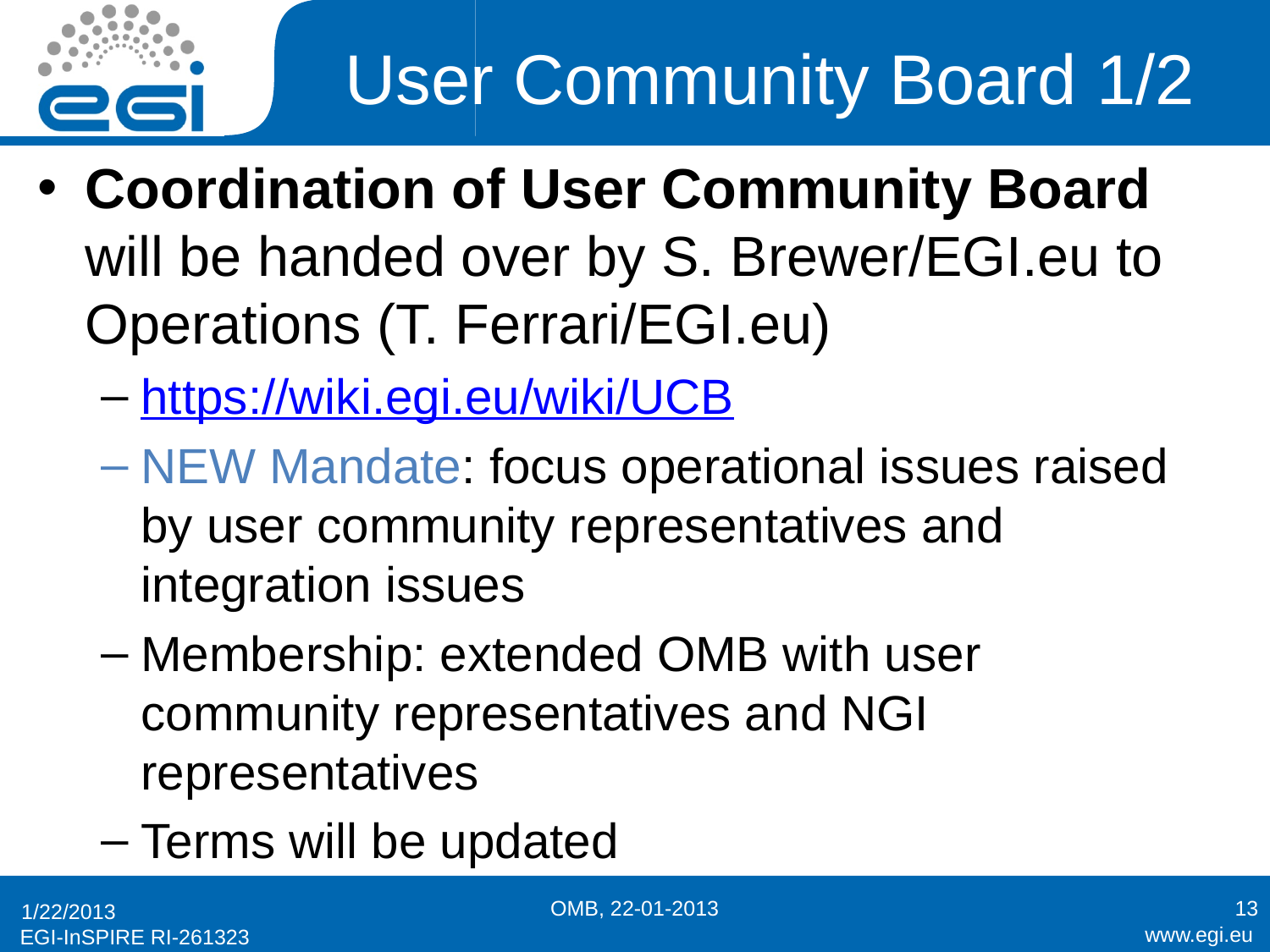

# User Community Board 1/2
Coordination of User Community Board will be handed over by S. Brewer/EGI.eu to Operations (T. Ferrari/EGI.eu)
https://wiki.egi.eu/wiki/UCB
NEW Mandate: focus operational issues raised by user community representatives and integration issues
Membership: extended OMB with user community representatives and NGI representatives
Terms will be updated
OMB, 22-01-2013
13
1/22/2013